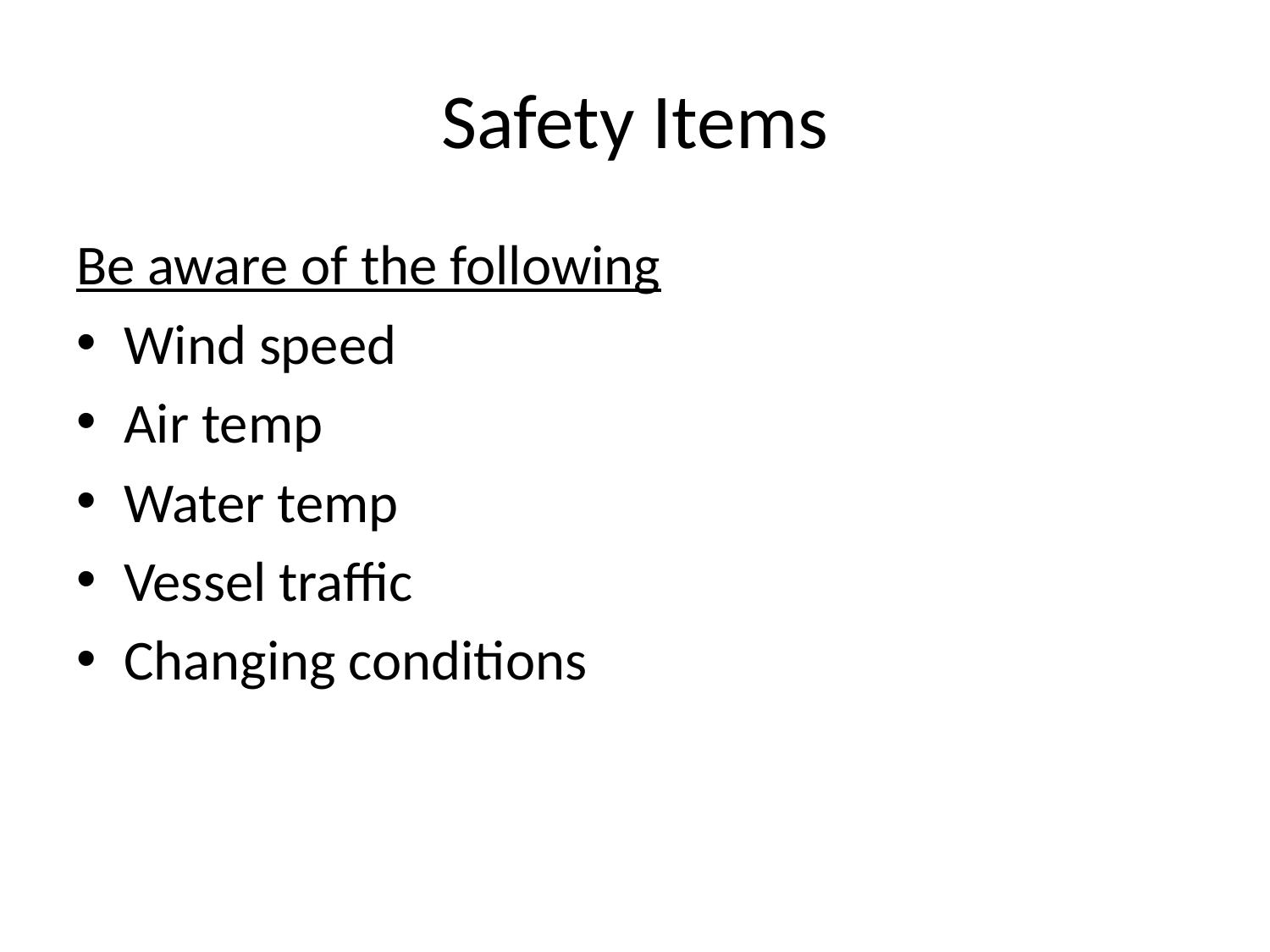

# Safety Items
Be aware of the following
Wind speed
Air temp
Water temp
Vessel traffic
Changing conditions